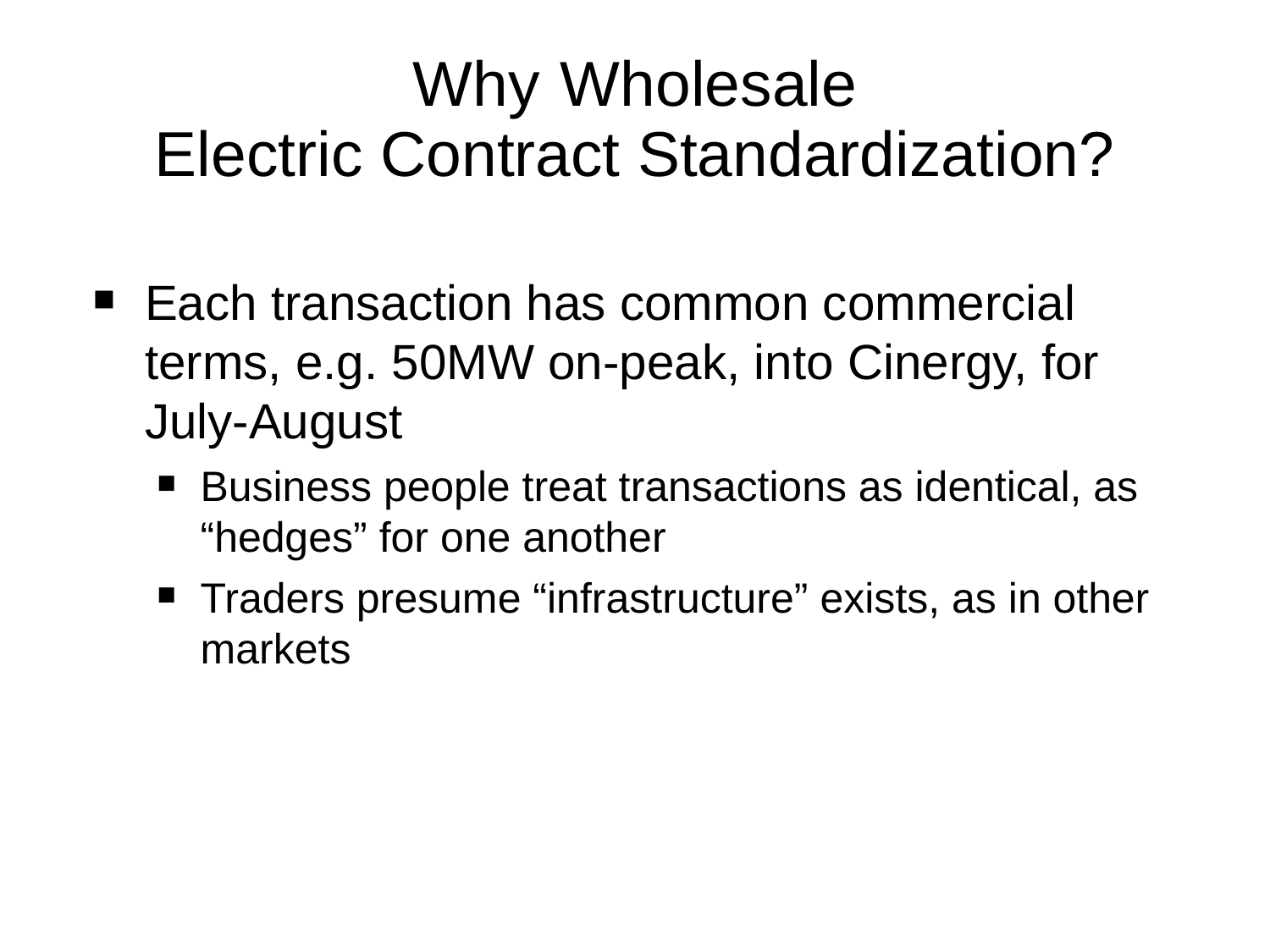

# Why Wholesale Electric Contract Standardization?
Each transaction has common commercial terms, e.g. 50MW on-peak, into Cinergy, for July-August
Business people treat transactions as identical, as “hedges” for one another
Traders presume “infrastructure” exists, as in other markets